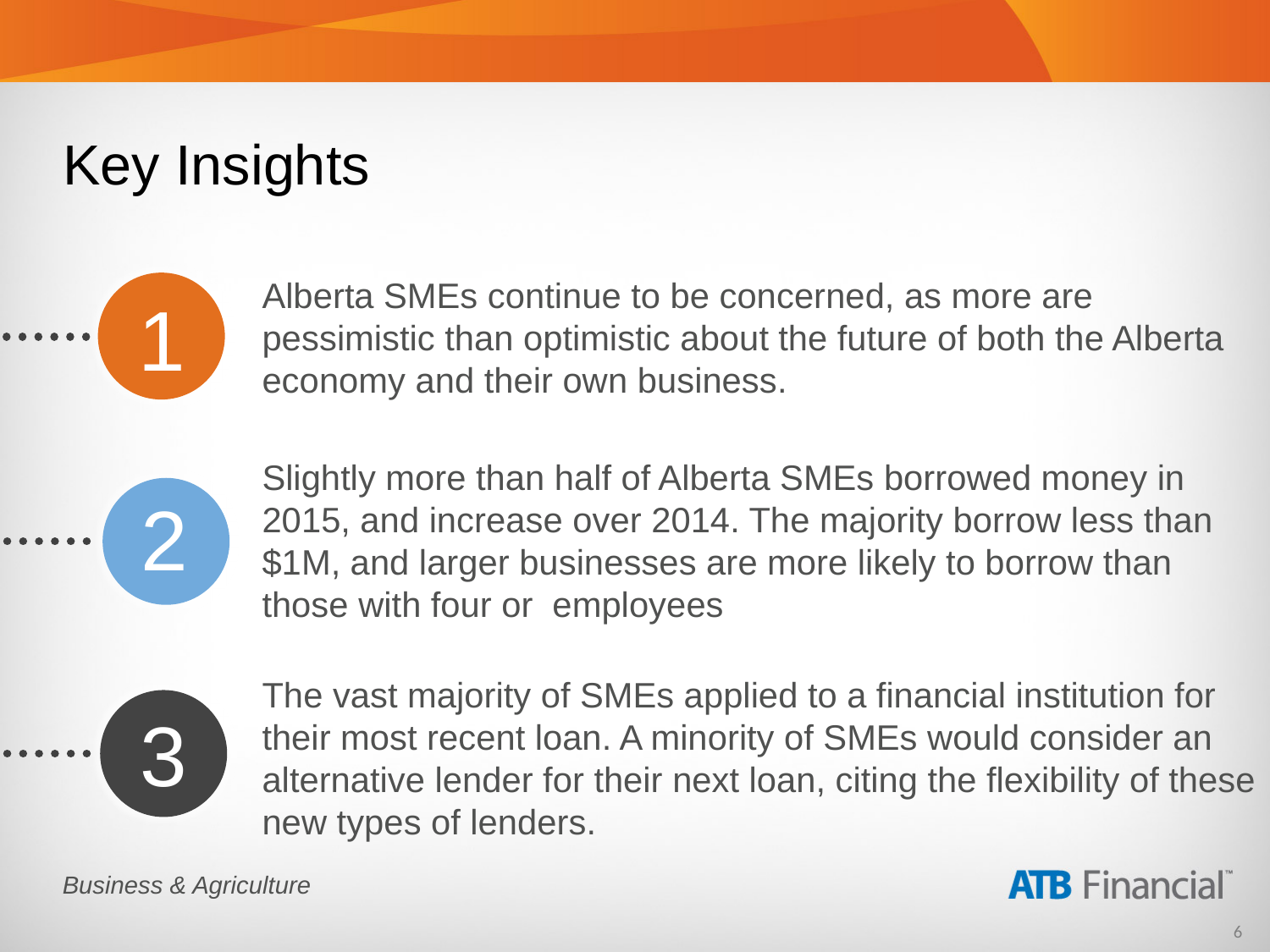

# Key Insights

1
Alberta SMEs continue to be concerned, as more are pessimistic than optimistic about the future of both the Alberta economy and their own business.

2
Slightly more than half of Alberta SMEs borrowed money in 2015, and increase over 2014. The majority borrow less than $1M, and larger businesses are more likely to borrow than those with four or  employees

3
The vast majority of SMEs applied to a financial institution for their most recent loan. A minority of SMEs would consider an alternative lender for their next loan, citing the flexibility of these new types of lenders.